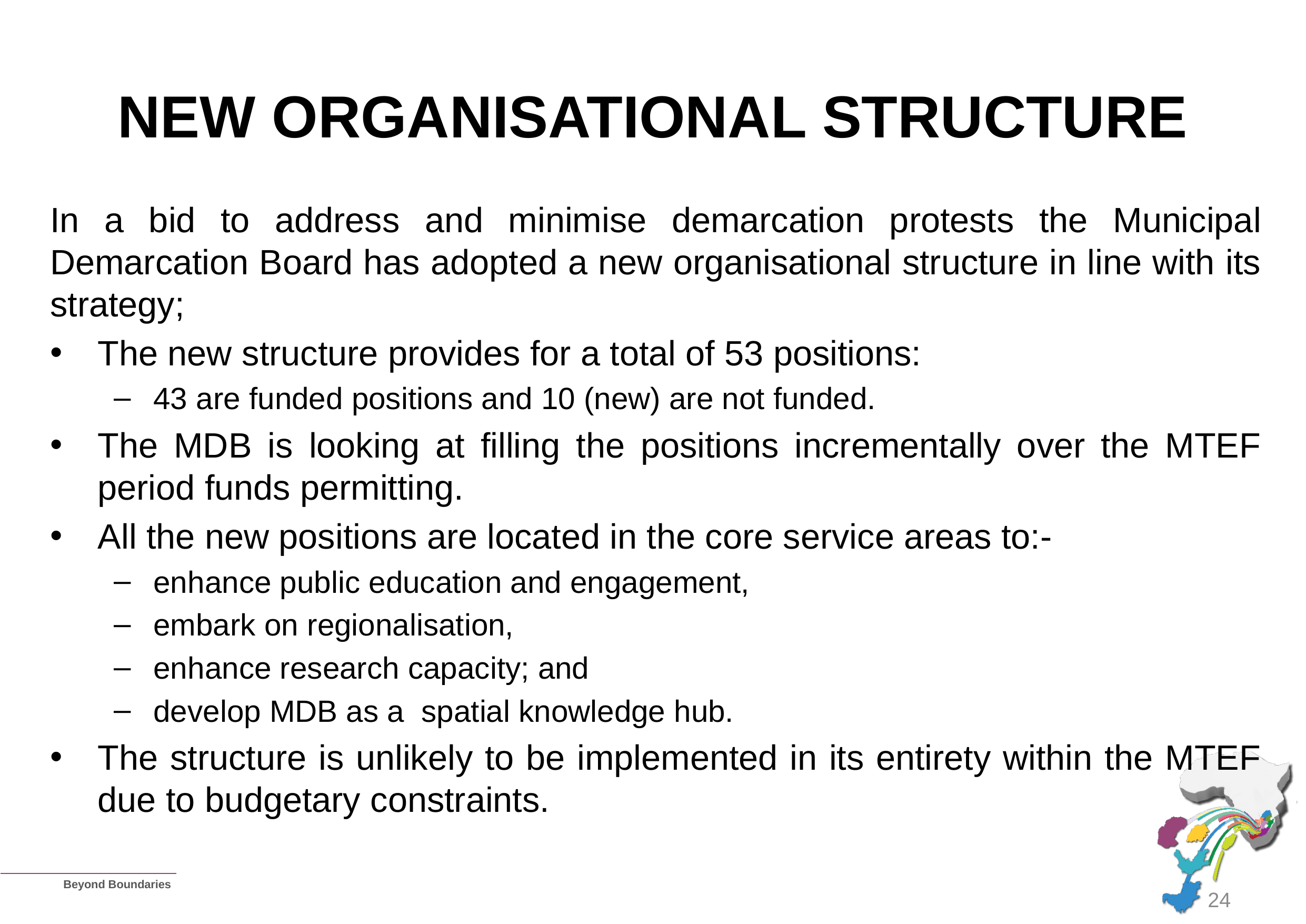

# NEW ORGANISATIONAL STRUCTURE
In a bid to address and minimise demarcation protests the Municipal Demarcation Board has adopted a new organisational structure in line with its strategy;
The new structure provides for a total of 53 positions:
43 are funded positions and 10 (new) are not funded.
The MDB is looking at filling the positions incrementally over the MTEF period funds permitting.
All the new positions are located in the core service areas to:-
enhance public education and engagement,
embark on regionalisation,
enhance research capacity; and
develop MDB as a  spatial knowledge hub.
The structure is unlikely to be implemented in its entirety within the MTEF due to budgetary constraints.
24